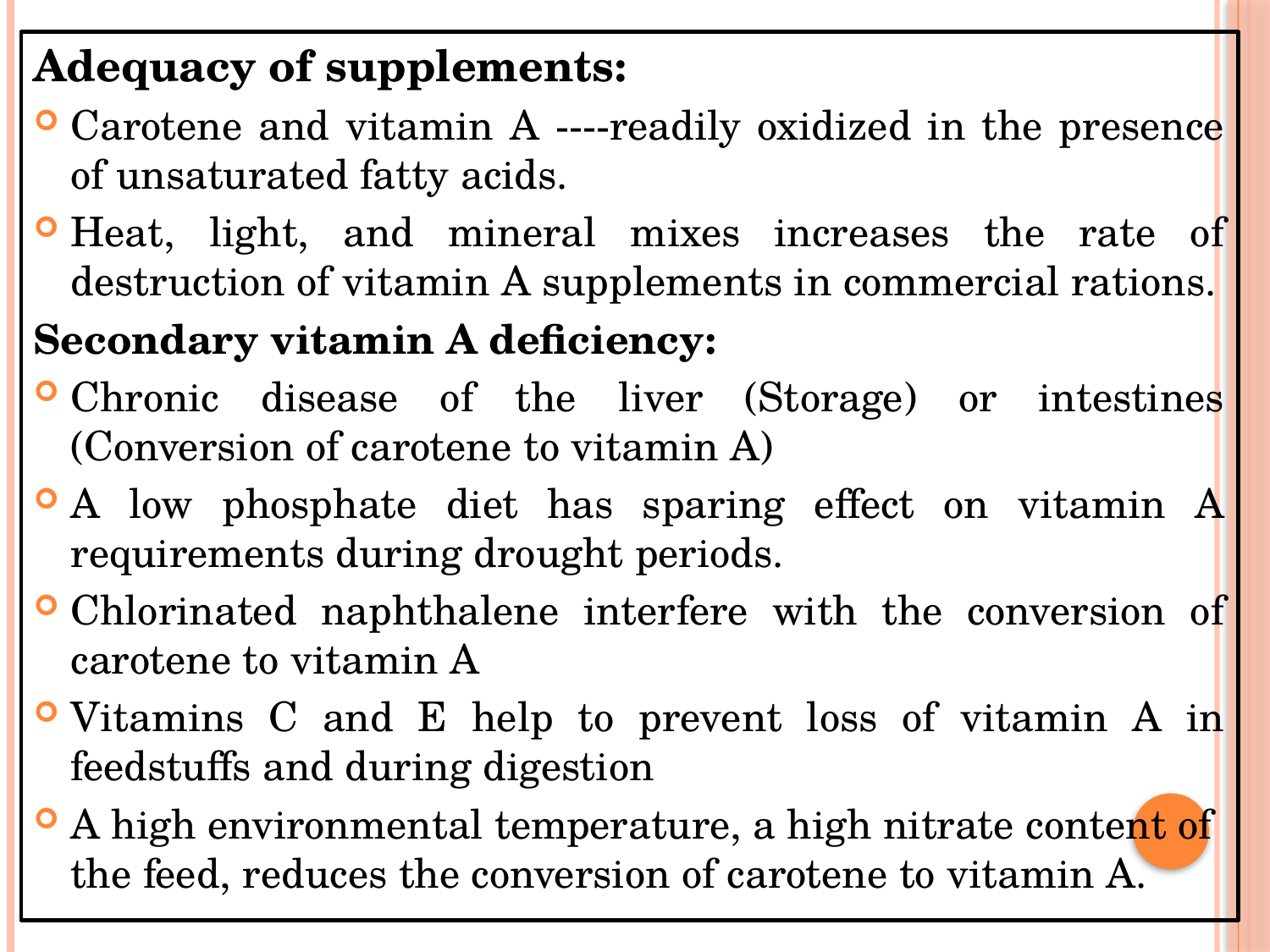

Adequacy of supplements:
Carotene and vitamin A ----readily oxidized in the presence of unsaturated fatty acids.
Heat, light, and mineral mixes increases the rate of destruction of vitamin A supplements in commercial rations.
Secondary vitamin A deficiency:
Chronic disease of the liver (Storage) or intestines (Conversion of carotene to vitamin A)
A low phosphate diet has sparing effect on vitamin A requirements during drought periods.
Chlorinated naphthalene interfere with the conversion of carotene to vitamin A
Vitamins C and E help to prevent loss of vitamin A in feedstuffs and during digestion
A high environmental temperature, a high nitrate content of the feed, reduces the conversion of carotene to vitamin A.